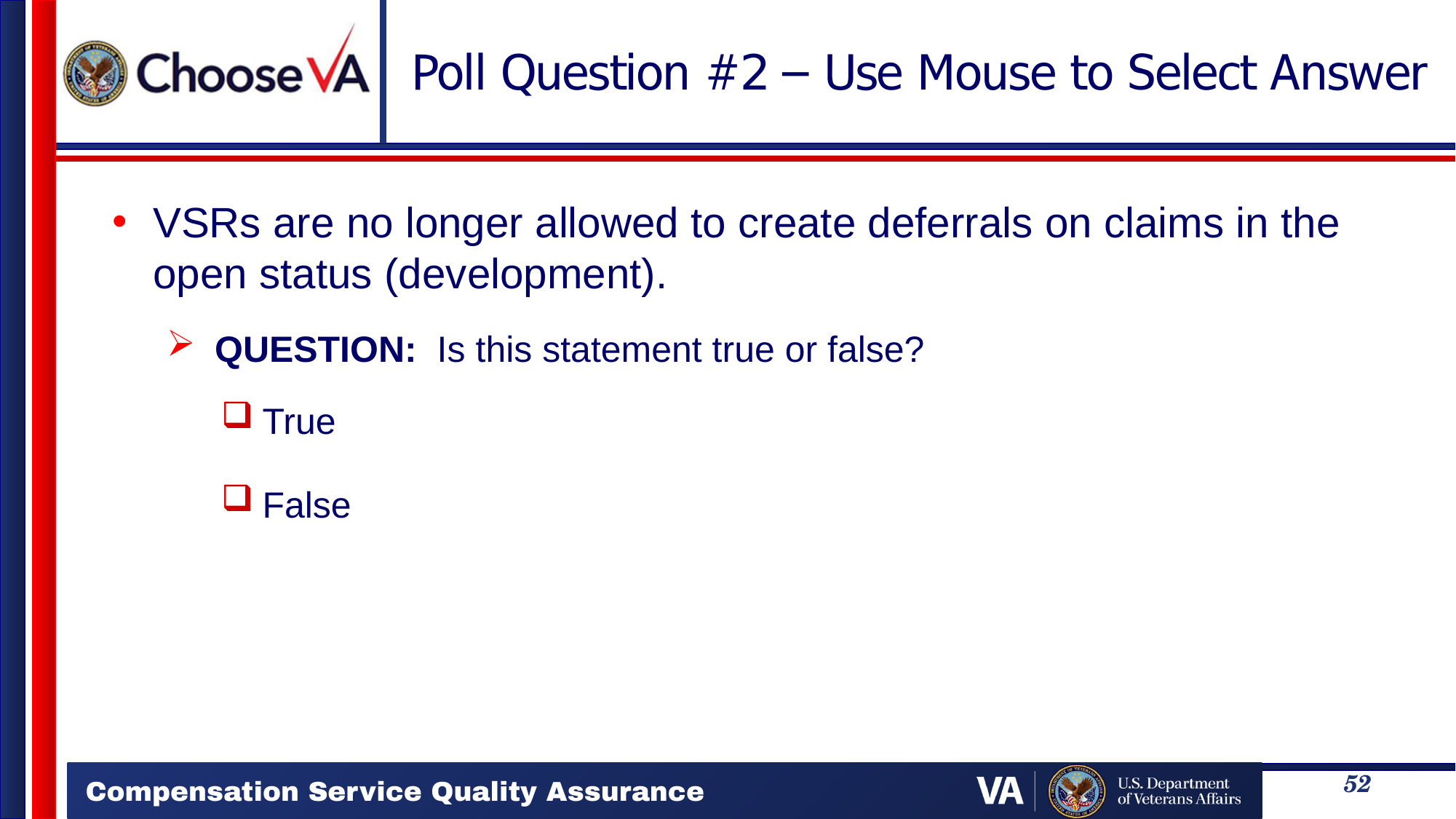

# Poll Question #2 – Use Mouse to Select Answer
VSRs are no longer allowed to create deferrals on claims in the open status (development).

QUESTION:  Is this statement true or false?

True

False
52